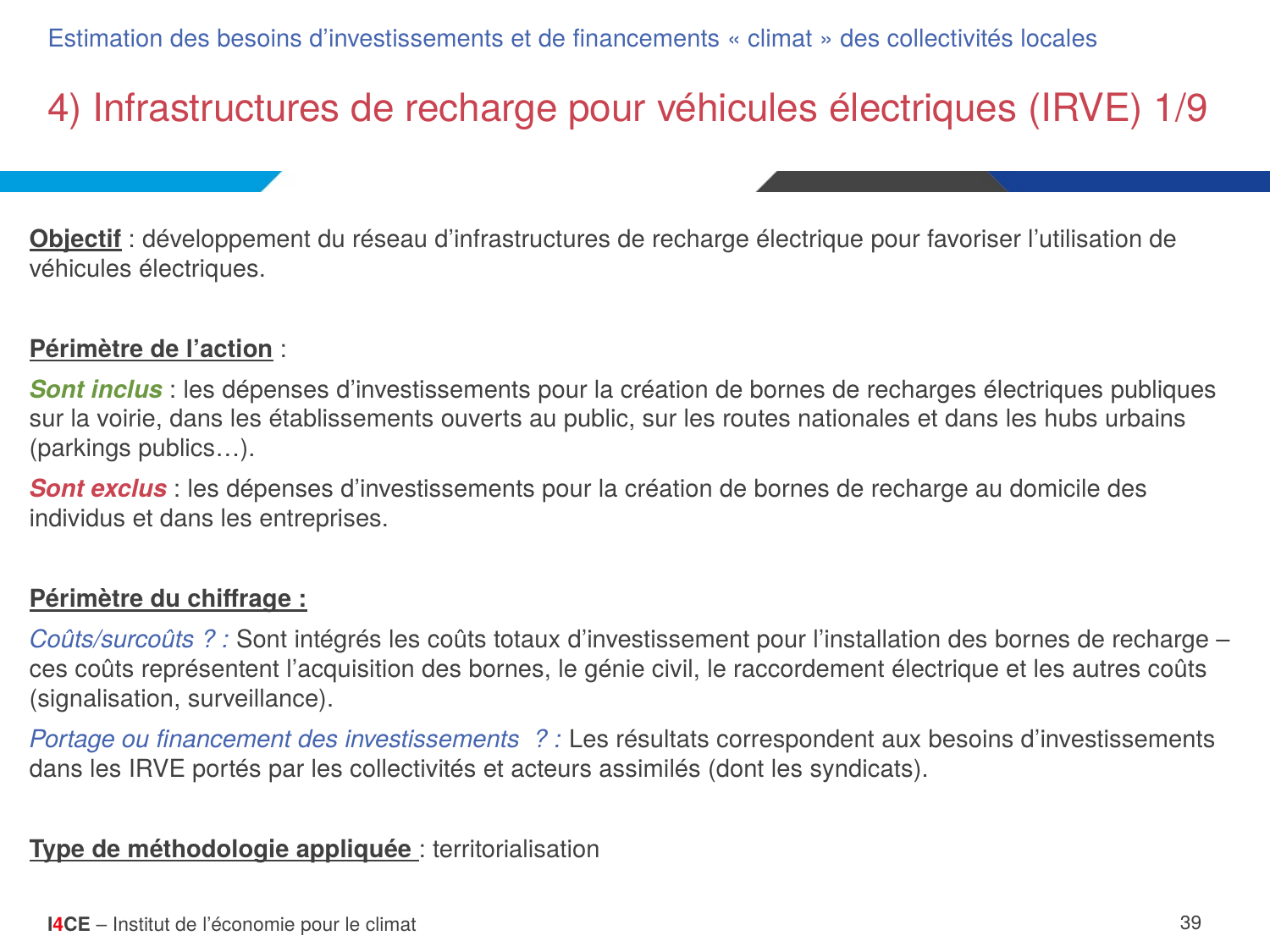

Estimation des besoins d’investissements et de financements « climat » des collectivités locales
# 4) Infrastructures de recharge pour véhicules électriques (IRVE) 1/9
Objectif : développement du réseau d’infrastructures de recharge électrique pour favoriser l’utilisation de véhicules électriques.

Périmètre de l’action :
Sont inclus : les dépenses d’investissements pour la création de bornes de recharges électriques publiques sur la voirie, dans les établissements ouverts au public, sur les routes nationales et dans les hubs urbains (parkings publics…).
Sont exclus : les dépenses d’investissements pour la création de bornes de recharge au domicile des individus et dans les entreprises.

Périmètre du chiffrage :
Coûts/surcoûts ? : Sont intégrés les coûts totaux d’investissement pour l’installation des bornes de recharge – ces coûts représentent l’acquisition des bornes, le génie civil, le raccordement électrique et les autres coûts (signalisation, surveillance).
Portage ou financement des investissements  ? : Les résultats correspondent aux besoins d’investissements dans les IRVE portés par les collectivités et acteurs assimilés (dont les syndicats).

Type de méthodologie appliquée : territorialisation